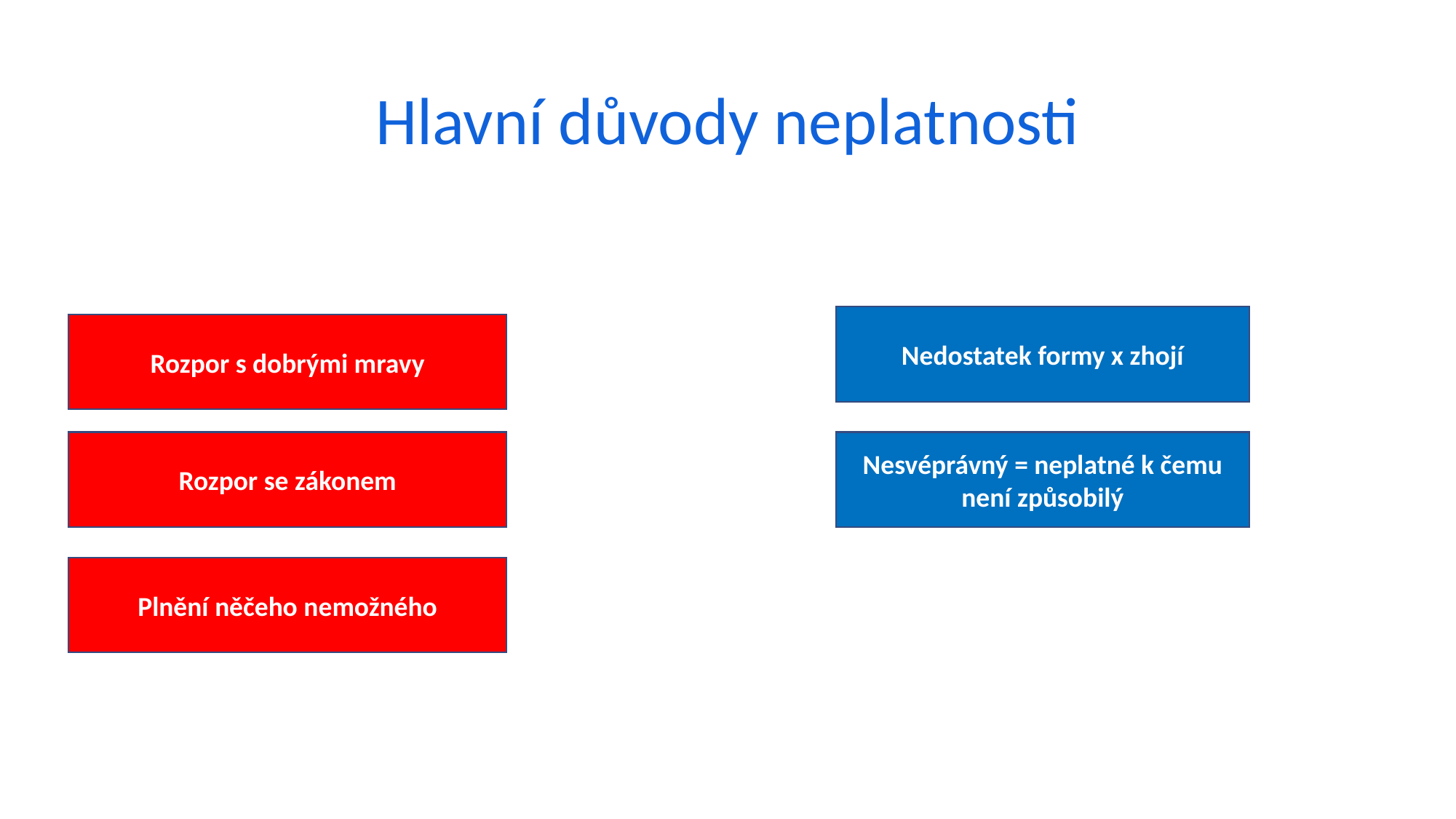

# Hlavní důvody neplatnosti
Nedostatek formy x zhojí
Rozpor s dobrými mravy
Rozpor se zákonem
Nesvéprávný = neplatné k čemu není způsobilý
Plnění něčeho nemožného